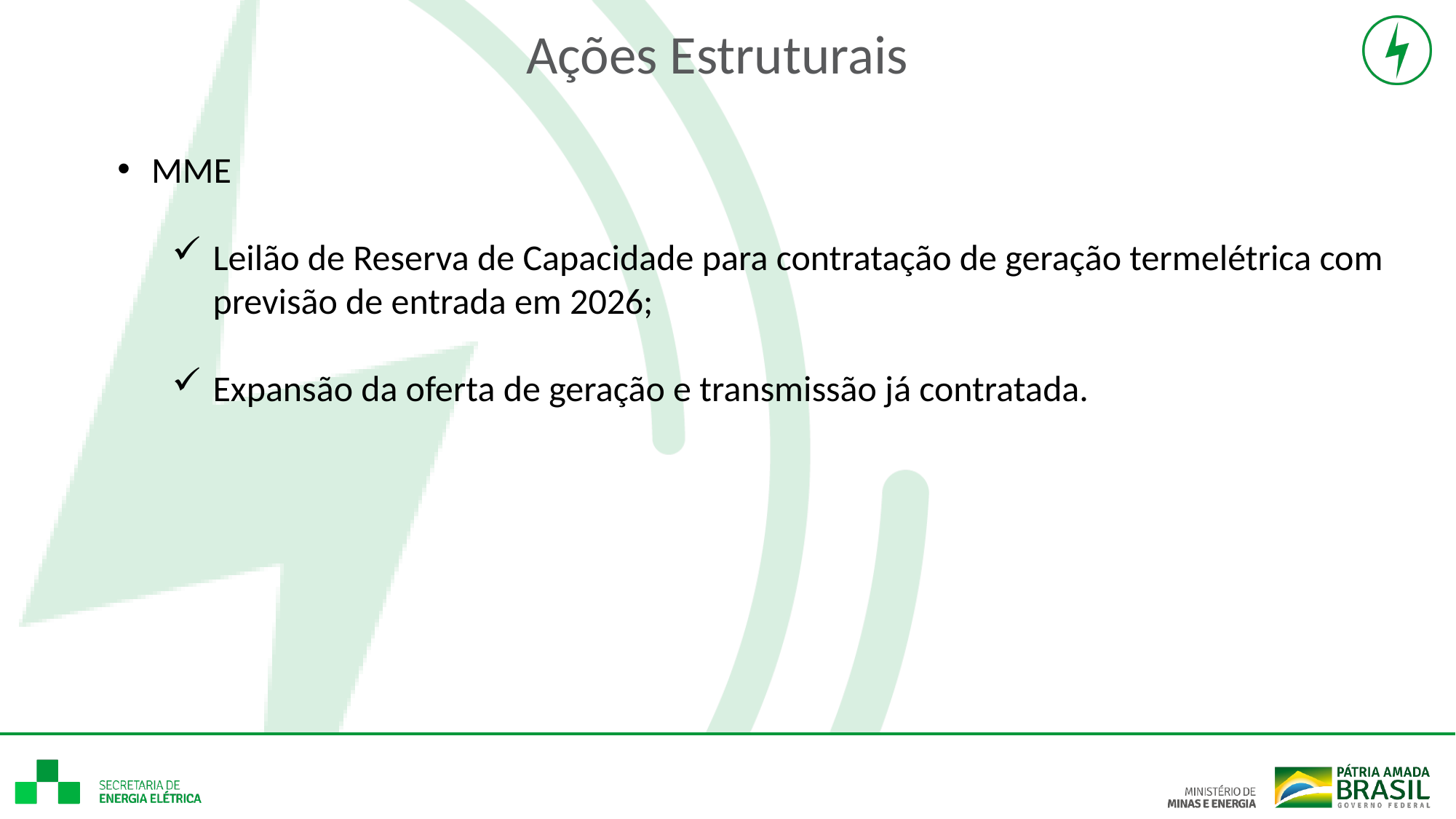

Ações Estruturais
MME

Leilão de Reserva de Capacidade para contratação de geração termelétrica com previsão de entrada em 2026;

Expansão da oferta de geração e transmissão já contratada.